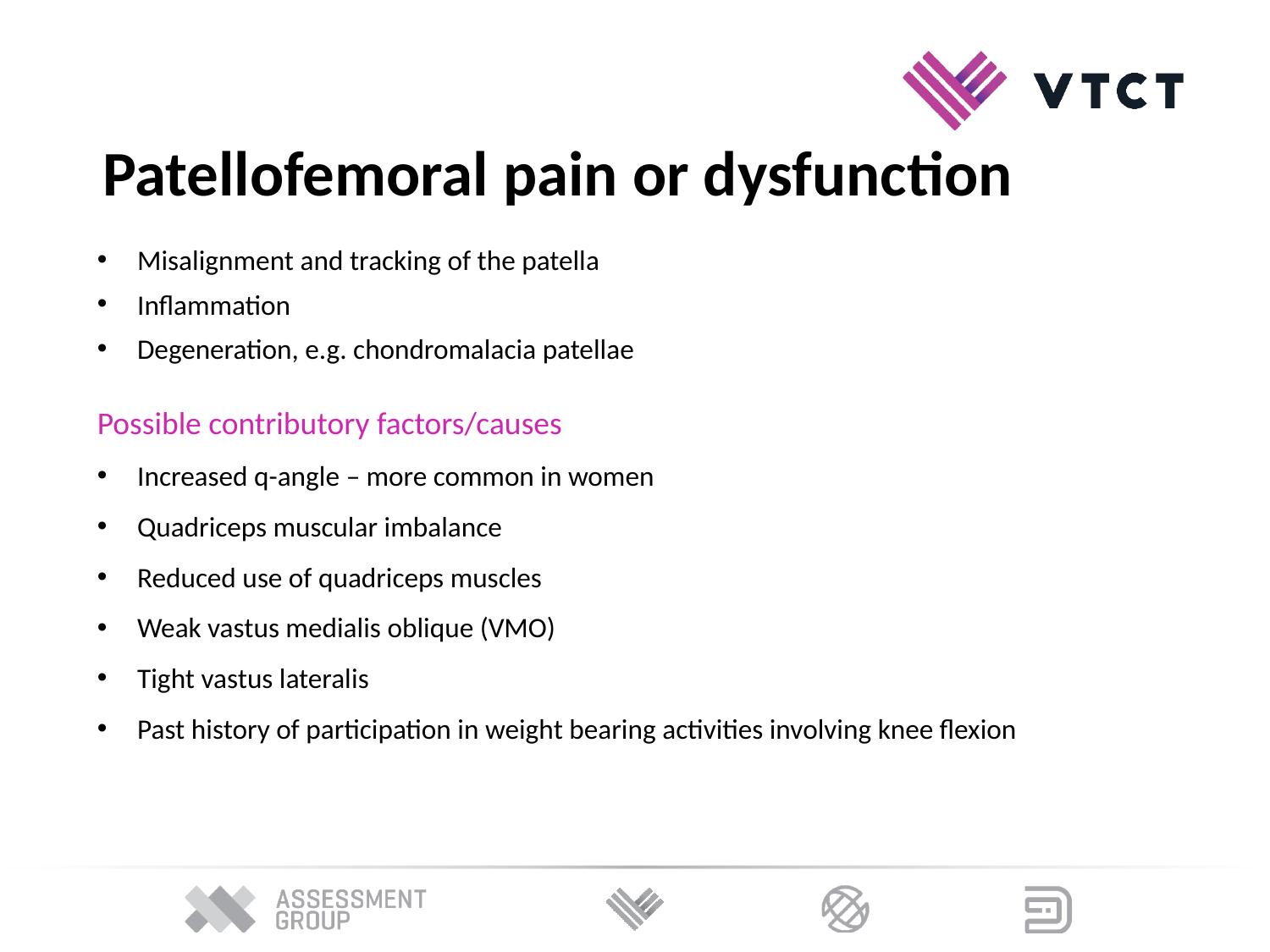

Patellofemoral pain or dysfunction
Misalignment and tracking of the patella
Inflammation
Degeneration, e.g. chondromalacia patellae

Possible contributory factors/causes
Increased q-angle – more common in women
Quadriceps muscular imbalance
Reduced use of quadriceps muscles
Weak vastus medialis oblique (VMO)
Tight vastus lateralis
Past history of participation in weight bearing activities involving knee flexion